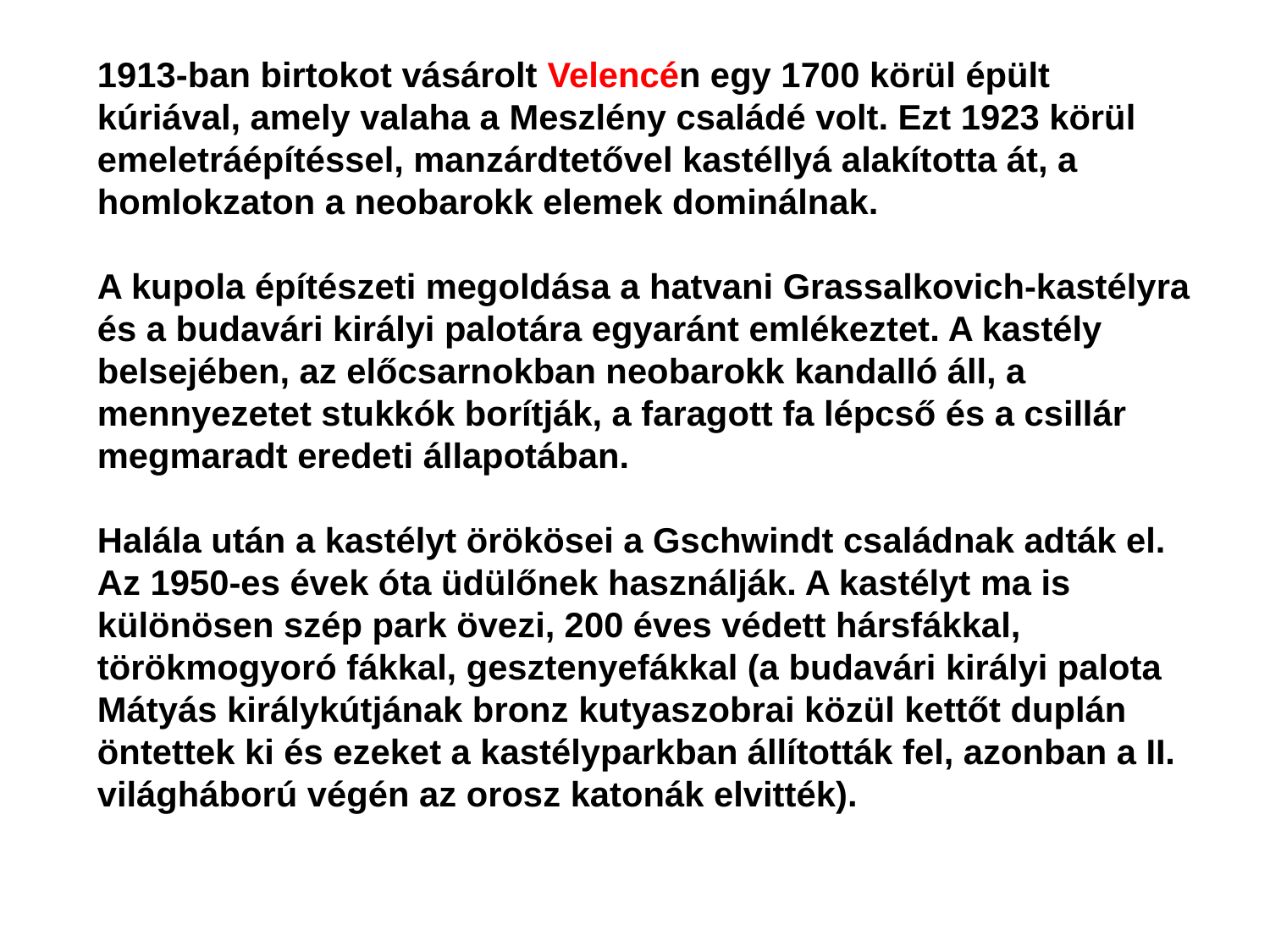

1913-ban birtokot vásárolt Velencén egy 1700 körül épült kúriával, amely valaha a Meszlény családé volt. Ezt 1923 körül emeletráépítéssel, manzárdtetővel kastéllyá alakította át, a homlokzaton a neobarokk elemek dominálnak.

A kupola építészeti megoldása a hatvani Grassalkovich-kastélyra és a budavári királyi palotára egyaránt emlékeztet. A kastély belsejében, az előcsarnokban neobarokk kandalló áll, a mennyezetet stukkók borítják, a faragott fa lépcső és a csillár megmaradt eredeti állapotában.

Halála után a kastélyt örökösei a Gschwindt családnak adták el. Az 1950-es évek óta üdülőnek használják. A kastélyt ma is különösen szép park övezi, 200 éves védett hársfákkal, törökmogyoró fákkal, gesztenyefákkal (a budavári királyi palota Mátyás királykútjának bronz kutyaszobrai közül kettőt duplán öntettek ki és ezeket a kastélyparkban állították fel, azonban a II. világháború végén az orosz katonák elvitték).